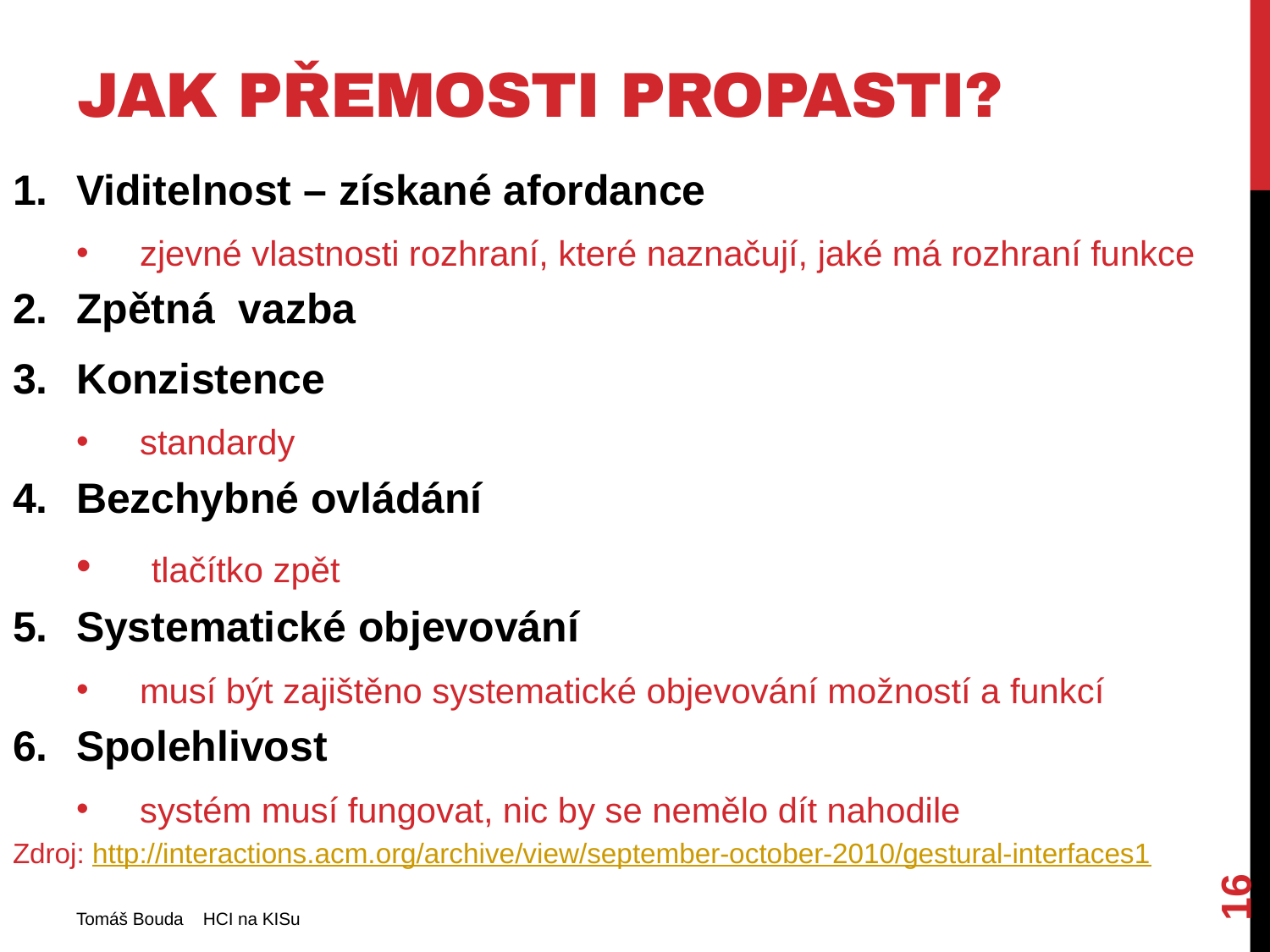

# Jak přemosti propasti?
Viditelnost – získané afordance
zjevné vlastnosti rozhraní, které naznačují, jaké má rozhraní funkce
Zpětná  vazba
Konzistence
standardy
Bezchybné ovládání
 tlačítko zpět
Systematické objevování
musí být zajištěno systematické objevování možností a funkcí
Spolehlivost
systém musí fungovat, nic by se nemělo dít nahodile
Zdroj: http://interactions.acm.org/archive/view/september-october-2010/gestural-interfaces1

16
Tomáš Bouda    HCI na KISu